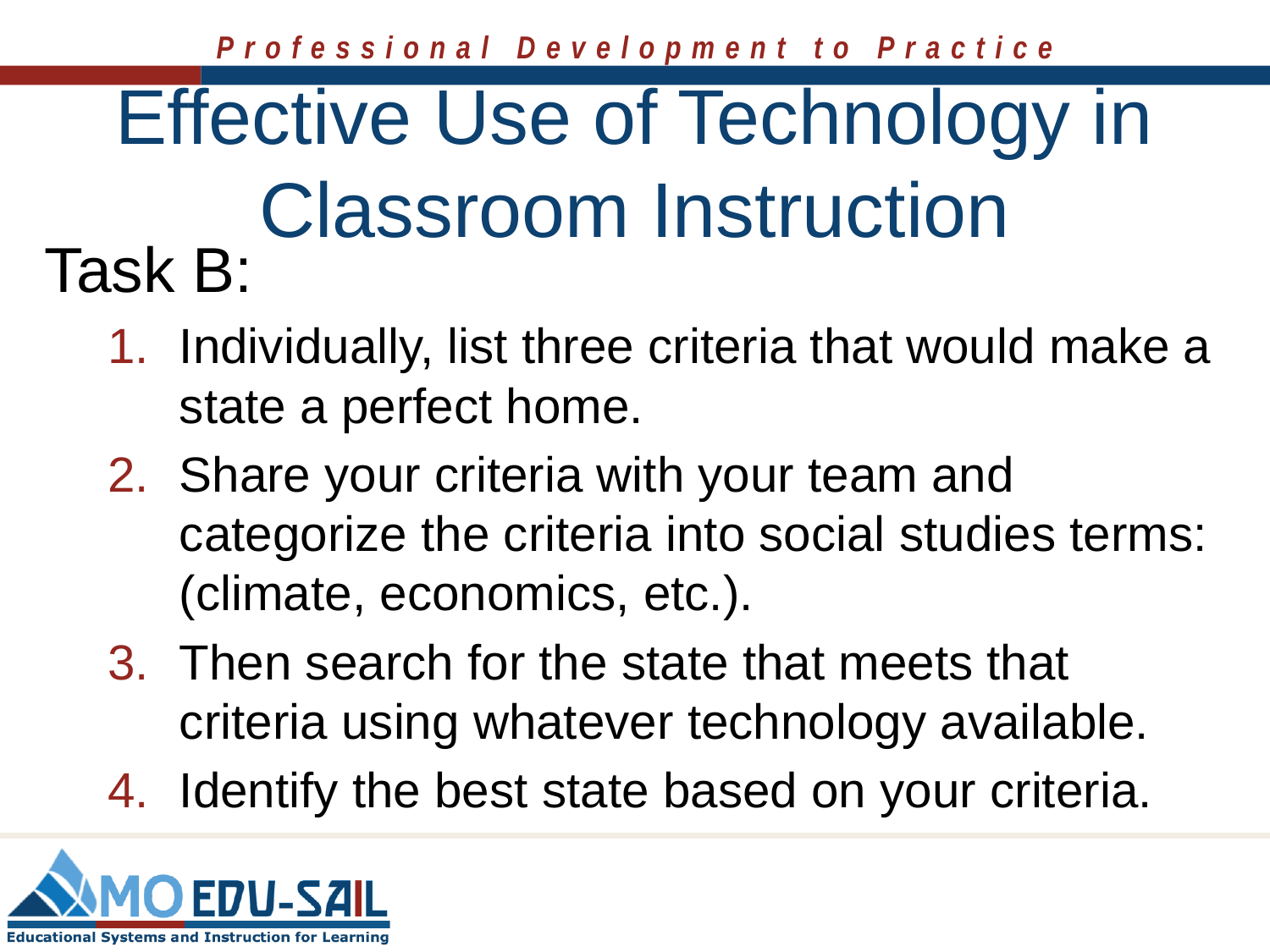

# Effective Use of Technology in Classroom Instruction
Task B:
Individually, list three criteria that would make a state a perfect home.
Share your criteria with your team and categorize the criteria into social studies terms: (climate, economics, etc.).
Then search for the state that meets that criteria using whatever technology available.
Identify the best state based on your criteria.